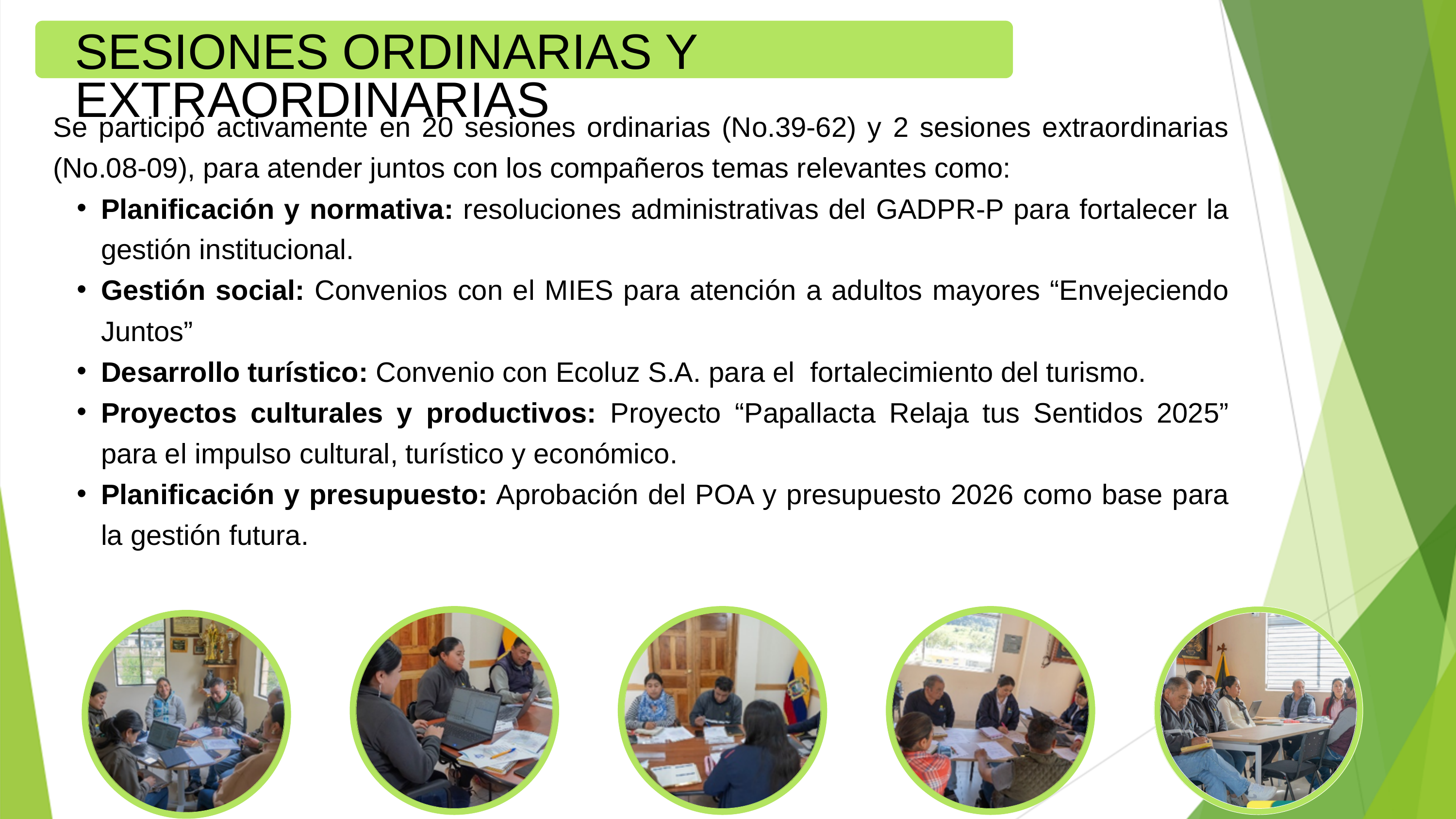

SESIONES ORDINARIAS Y EXTRAORDINARIAS
Se participó activamente en 20 sesiones ordinarias (No.39-62) y 2 sesiones extraordinarias (No.08-09), para atender juntos con los compañeros temas relevantes como:
Planificación y normativa: resoluciones administrativas del GADPR-P para fortalecer la gestión institucional.
Gestión social: Convenios con el MIES para atención a adultos mayores “Envejeciendo Juntos”
Desarrollo turístico: Convenio con Ecoluz S.A. para el  fortalecimiento del turismo.
Proyectos culturales y productivos: Proyecto “Papallacta Relaja tus Sentidos 2025” para el impulso cultural, turístico y económico.
Planificación y presupuesto: Aprobación del POA y presupuesto 2026 como base para la gestión futura.